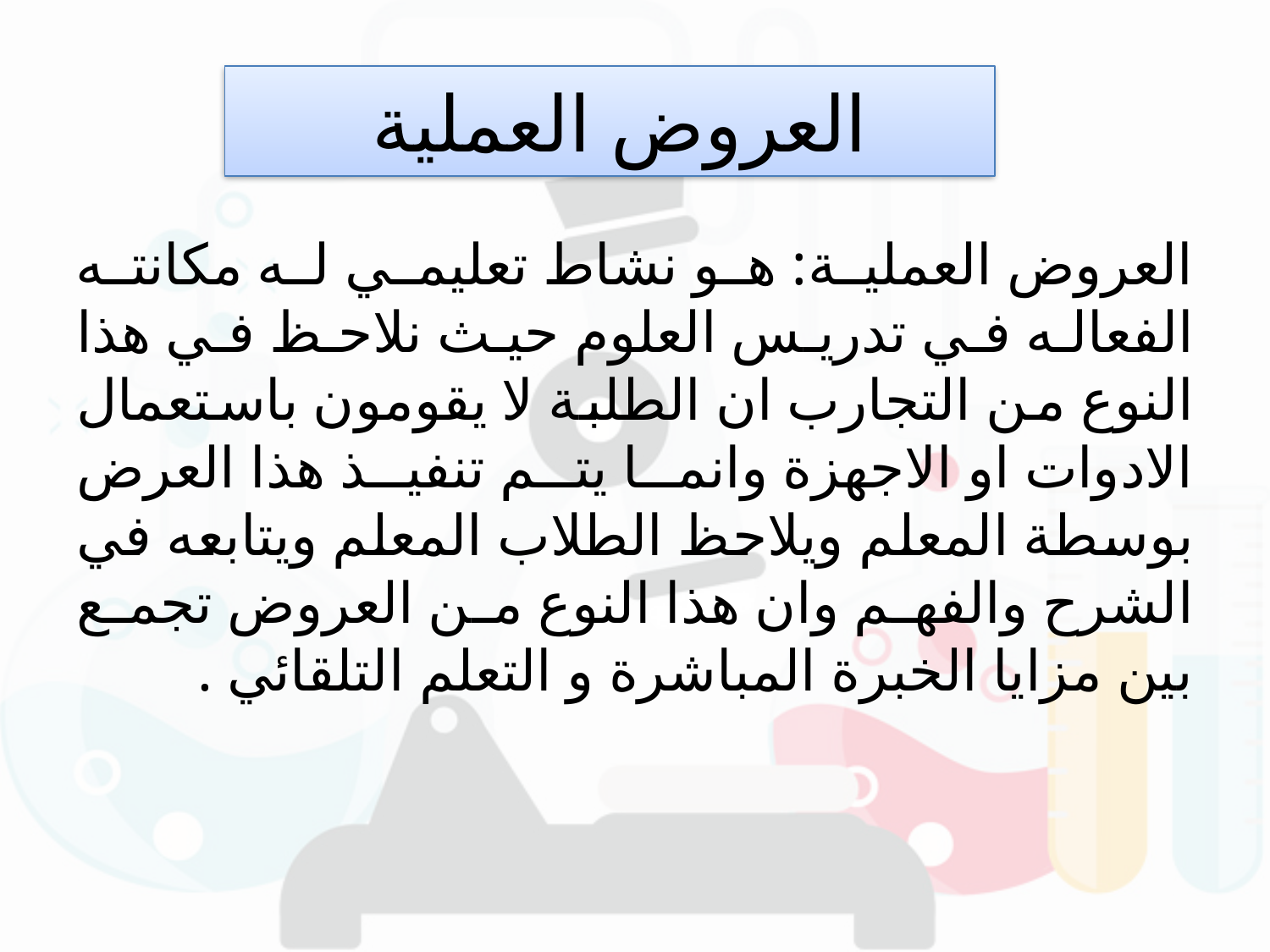

# العروض العملية
العروض العملية: هو نشاط تعليمي له مكانته الفعاله في تدريس العلوم حيث نلاحظ في هذا النوع من التجارب ان الطلبة لا يقومون باستعمال الادوات او الاجهزة وانما يتم تنفيذ هذا العرض بوسطة المعلم ويلاحظ الطلاب المعلم ويتابعه في الشرح والفهم وان هذا النوع من العروض تجمع بين مزايا الخبرة المباشرة و التعلم التلقائي .